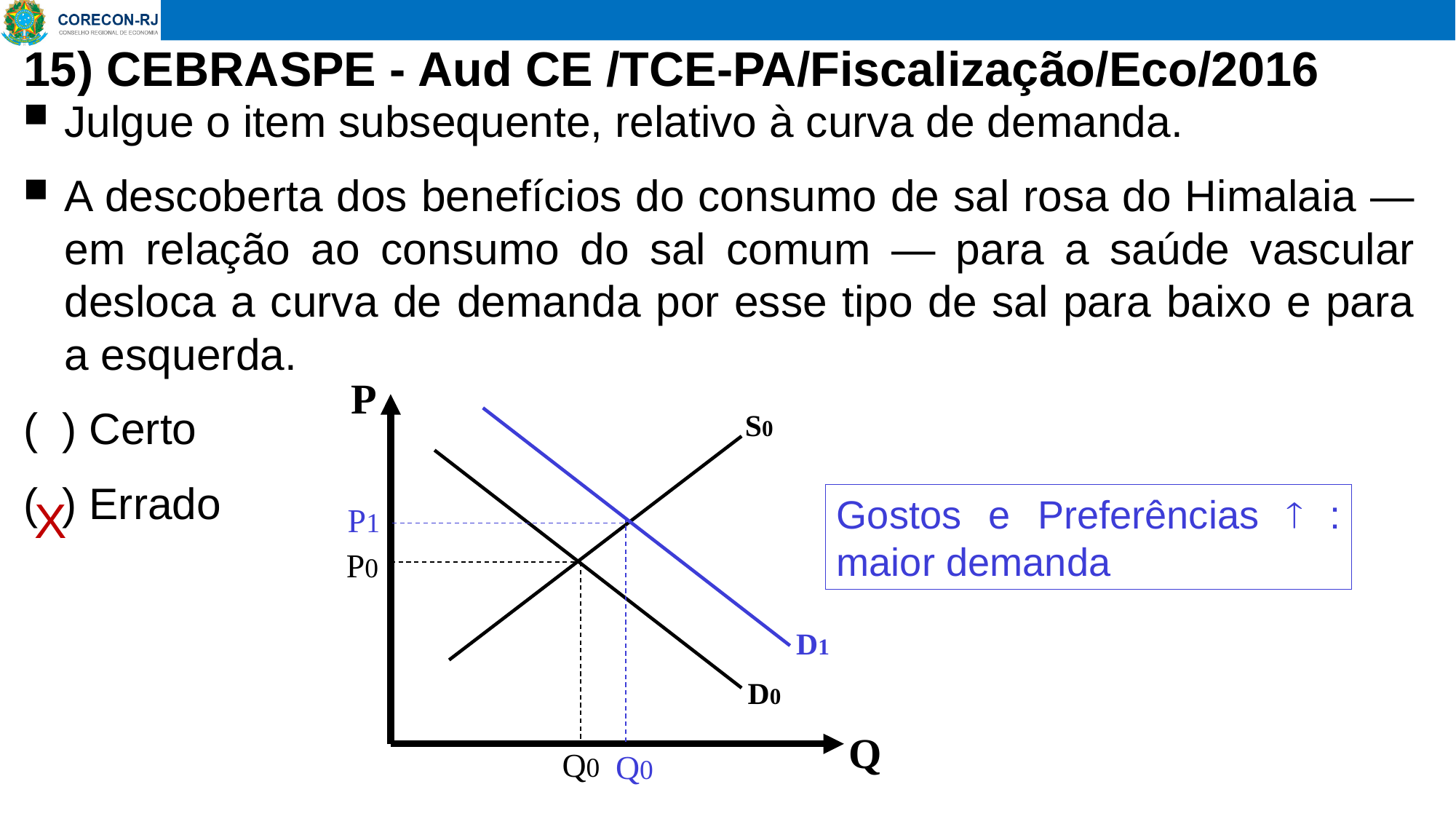

# 15) CEBRASPE - Aud CE /TCE-PA/Fiscalização/Eco/2016
Julgue o item subsequente, relativo à curva de demanda.
A descoberta dos benefícios do consumo de sal rosa do Himalaia — em relação ao consumo do sal comum — para a saúde vascular desloca a curva de demanda por esse tipo de sal para baixo e para a esquerda.
(  ) Certo
(  ) Errado

P
S0
X
Gostos e Preferências ↑ : maior demanda
P1
P0
D1

D0

Q
Q0
Q0